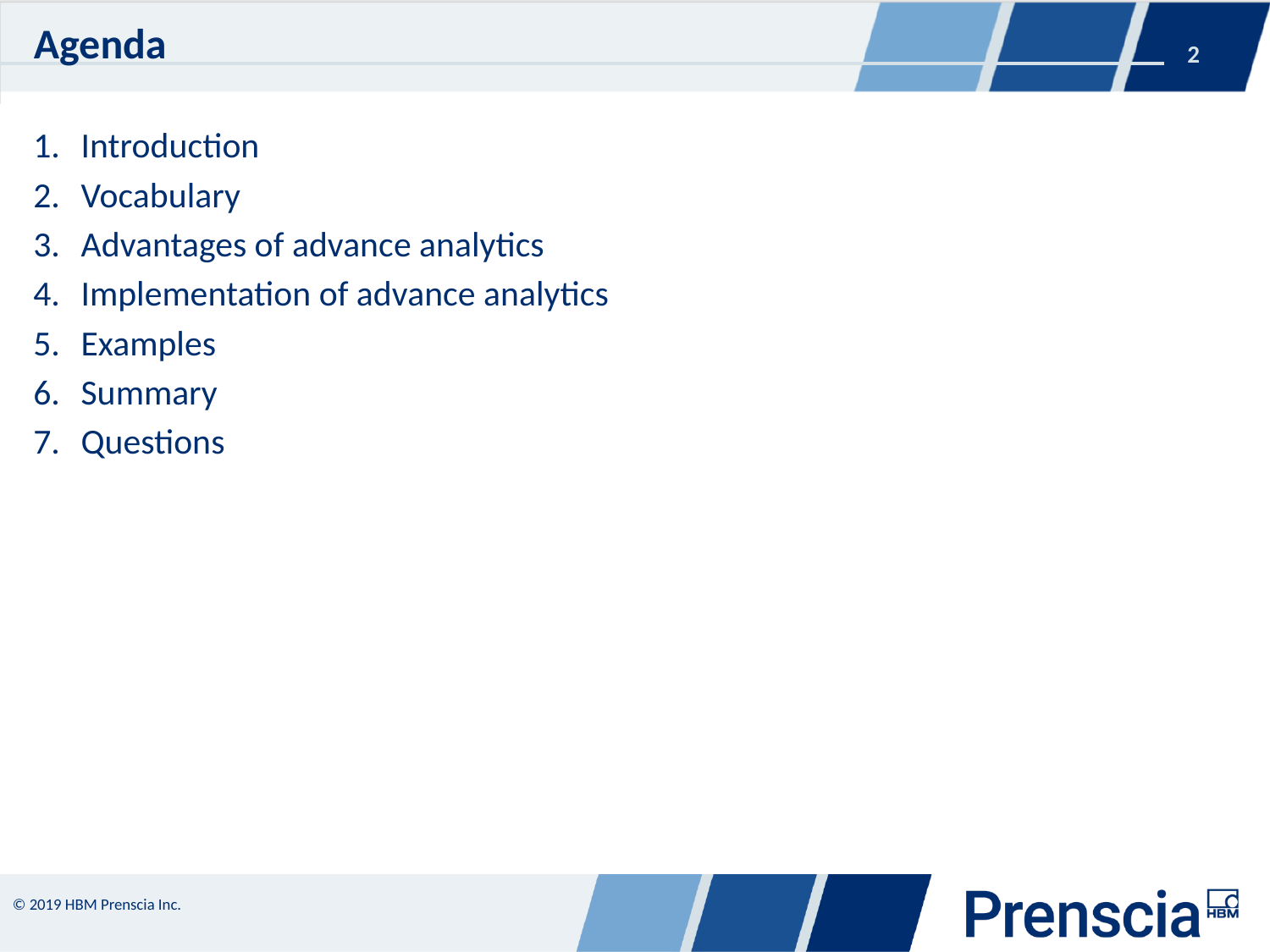

# Agenda
Introduction
Vocabulary
Advantages of advance analytics
Implementation of advance analytics
Examples
Summary
Questions